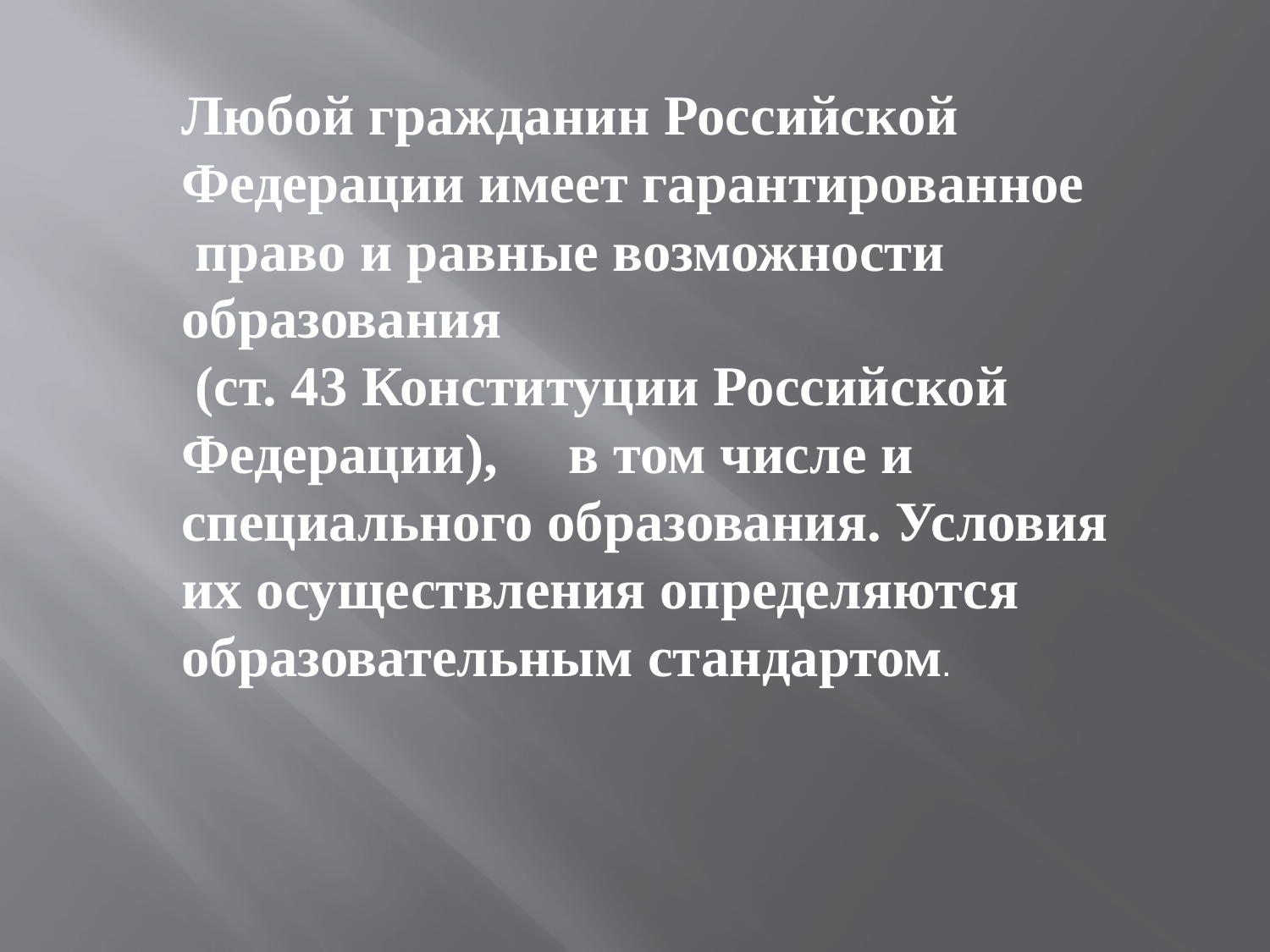

Любой гражданин Российской Федерации имеет гарантированное
 право и равные возможности образования
 (ст. 43 Конституции Российской Федерации),     в том числе и специального образования. Условия
их осуществления определяются образовательным стандартом.